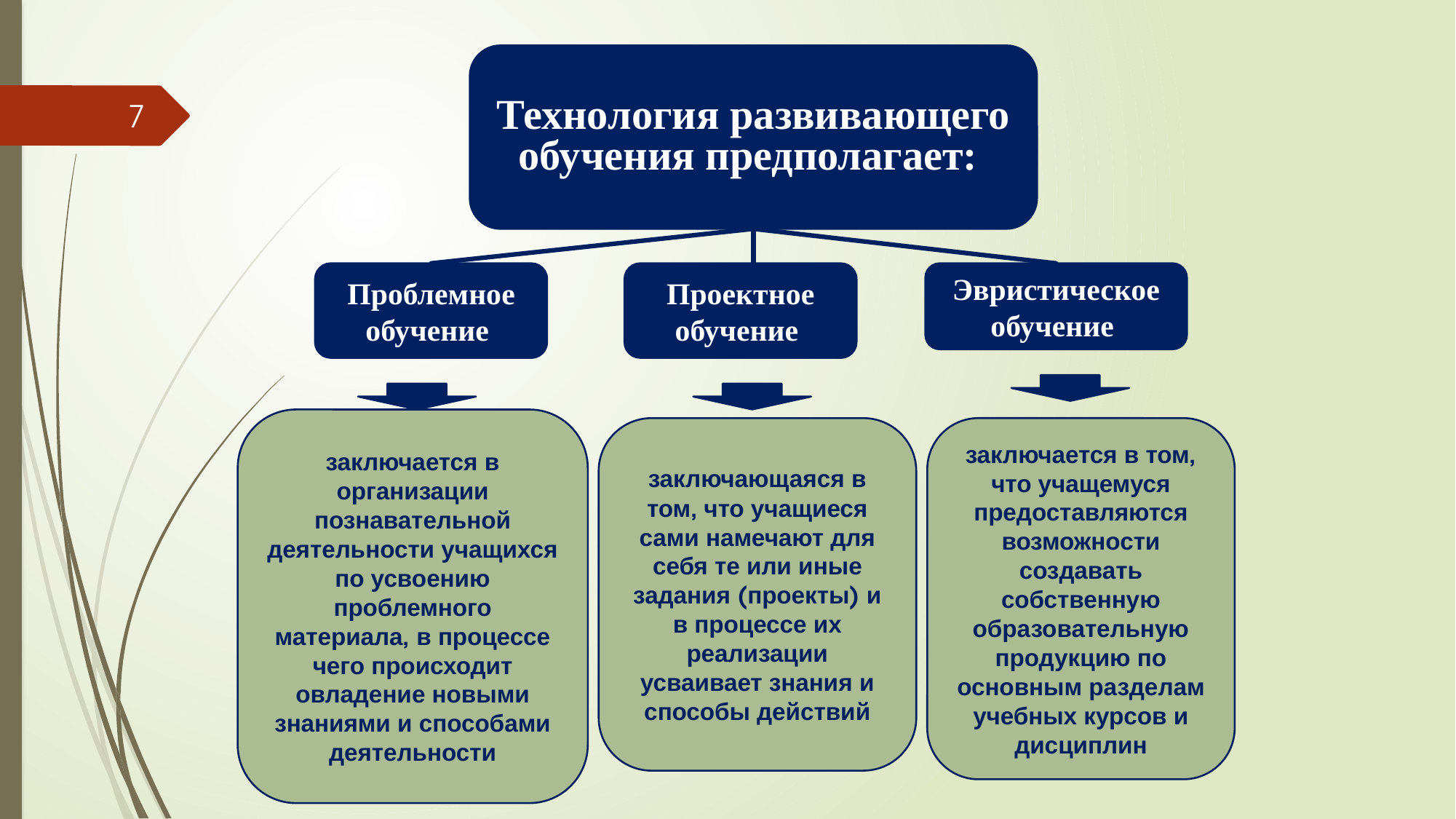

Технология развивающего обучения предполагает:
7
Проблемное обучение
Проектное обучение
Эвристическое обучение

заключается в организации познавательной деятельности учащихся по усвоению проблемного материала, в процессе чего происходит овладение новыми знаниями и способами деятельности
заключающаяся в том, что учащиеся сами намечают для себя те или иные задания (проекты) и в процессе их реализации усваивает знания и способы действий
заключается в том, что учащемуся предоставляются возможности создавать собственную образовательную продукцию по основным разделам учебных курсов и дисциплин